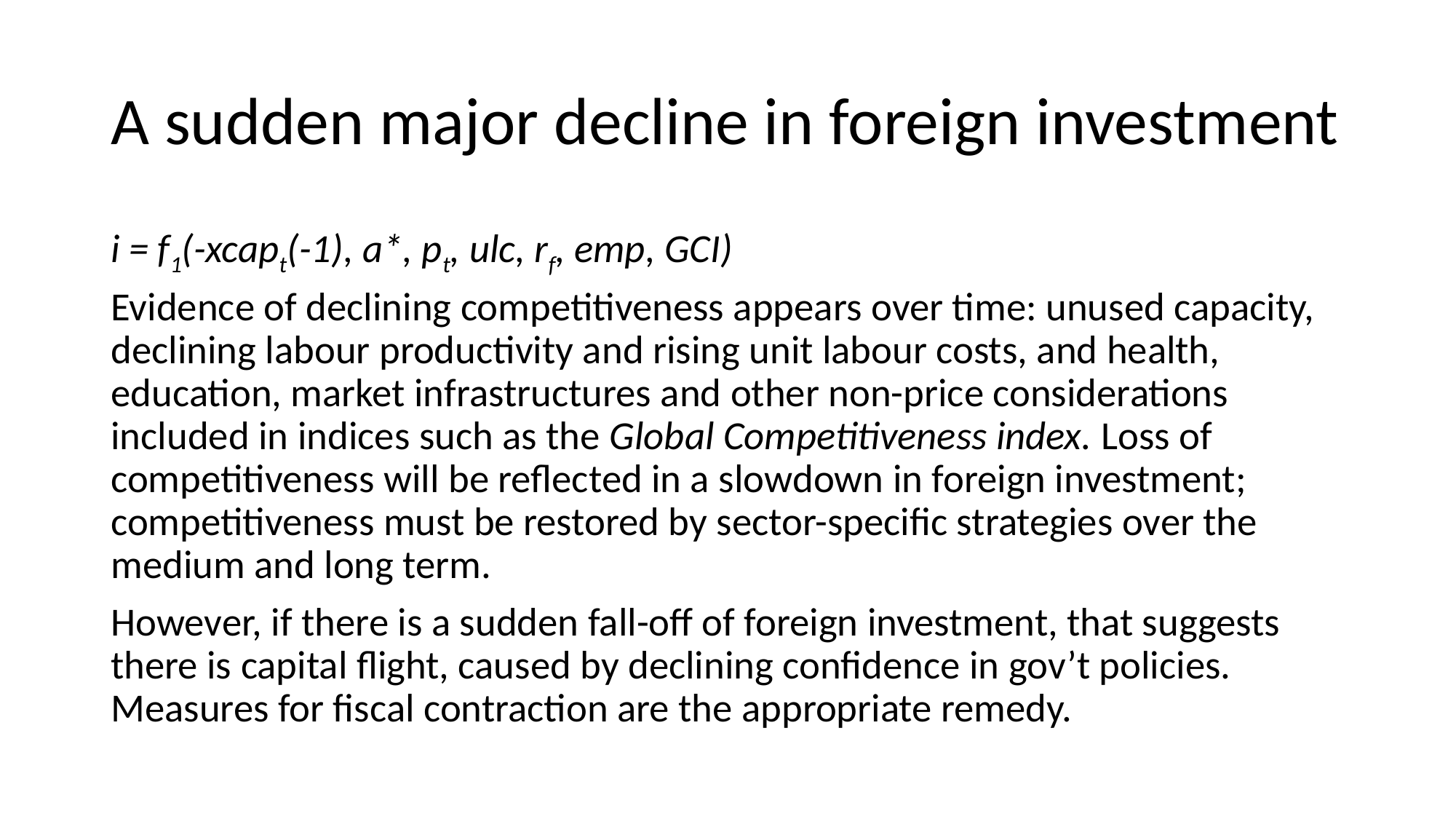

# A sudden major decline in foreign investment
i = f1(-xcapt(-1), a*, pt, ulc, rf, emp, GCI)
Evidence of declining competitiveness appears over time: unused capacity, declining labour productivity and rising unit labour costs, and health, education, market infrastructures and other non-price considerations included in indices such as the Global Competitiveness index. Loss of competitiveness will be reflected in a slowdown in foreign investment; competitiveness must be restored by sector-specific strategies over the medium and long term.
However, if there is a sudden fall-off of foreign investment, that suggests there is capital flight, caused by declining confidence in gov’t policies. Measures for fiscal contraction are the appropriate remedy.